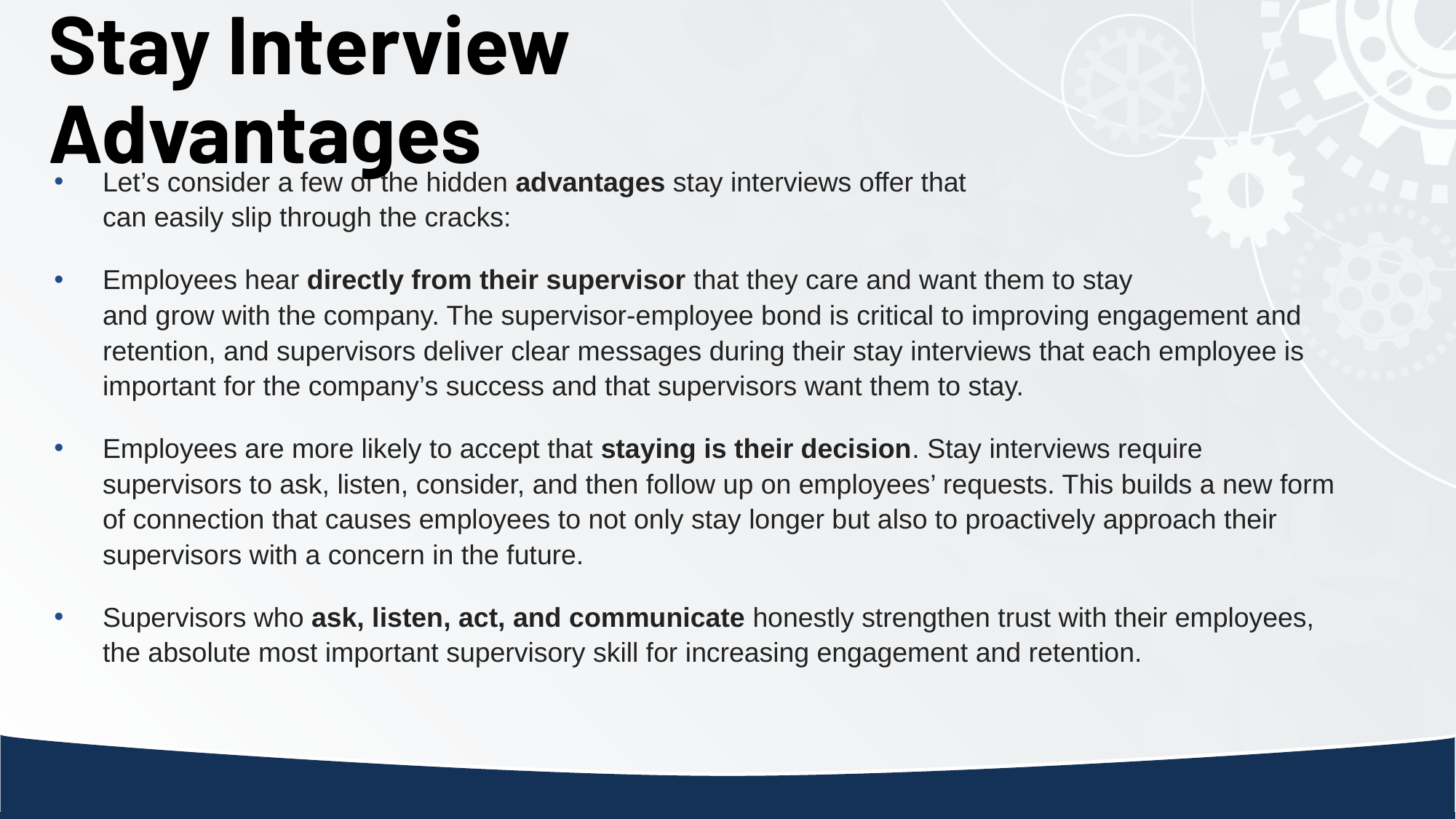

# Stay Interview Advantages
Let’s consider a few of the hidden advantages stay interviews offer that
can easily slip through the cracks:
Employees hear directly from their supervisor that they care and want them to stay
and grow with the company. The supervisor-employee bond is critical to improving engagement and retention, and supervisors deliver clear messages during their stay interviews that each employee is important for the company’s success and that supervisors want them to stay.
Employees are more likely to accept that staying is their decision. Stay interviews require supervisors to ask, listen, consider, and then follow up on employees’ requests. This builds a new form of connection that causes employees to not only stay longer but also to proactively approach their supervisors with a concern in the future.
Supervisors who ask, listen, act, and communicate honestly strengthen trust with their employees, the absolute most important supervisory skill for increasing engagement and retention.